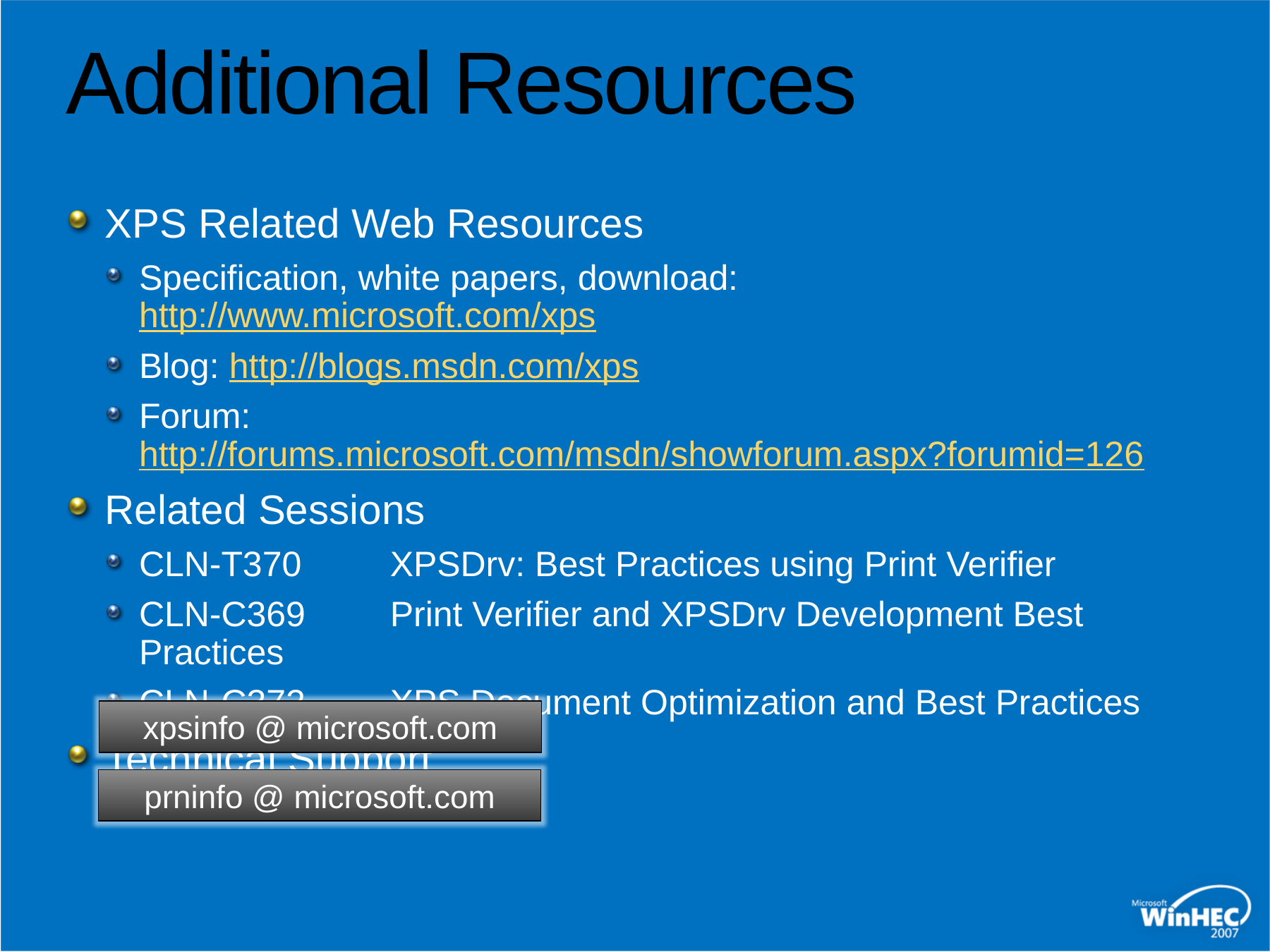

# Additional Resources
XPS Related Web Resources
Specification, white papers, download: http://www.microsoft.com/xps
Blog: http://blogs.msdn.com/xps
Forum: http://forums.microsoft.com/msdn/showforum.aspx?forumid=126
Related Sessions
CLN-T370	XPSDrv: Best Practices using Print Verifier
CLN-C369	Print Verifier and XPSDrv Development Best Practices
CLN-C372	XPS Document Optimization and Best Practices
Technical Support
xpsinfo @ microsoft.com
prninfo @ microsoft.com